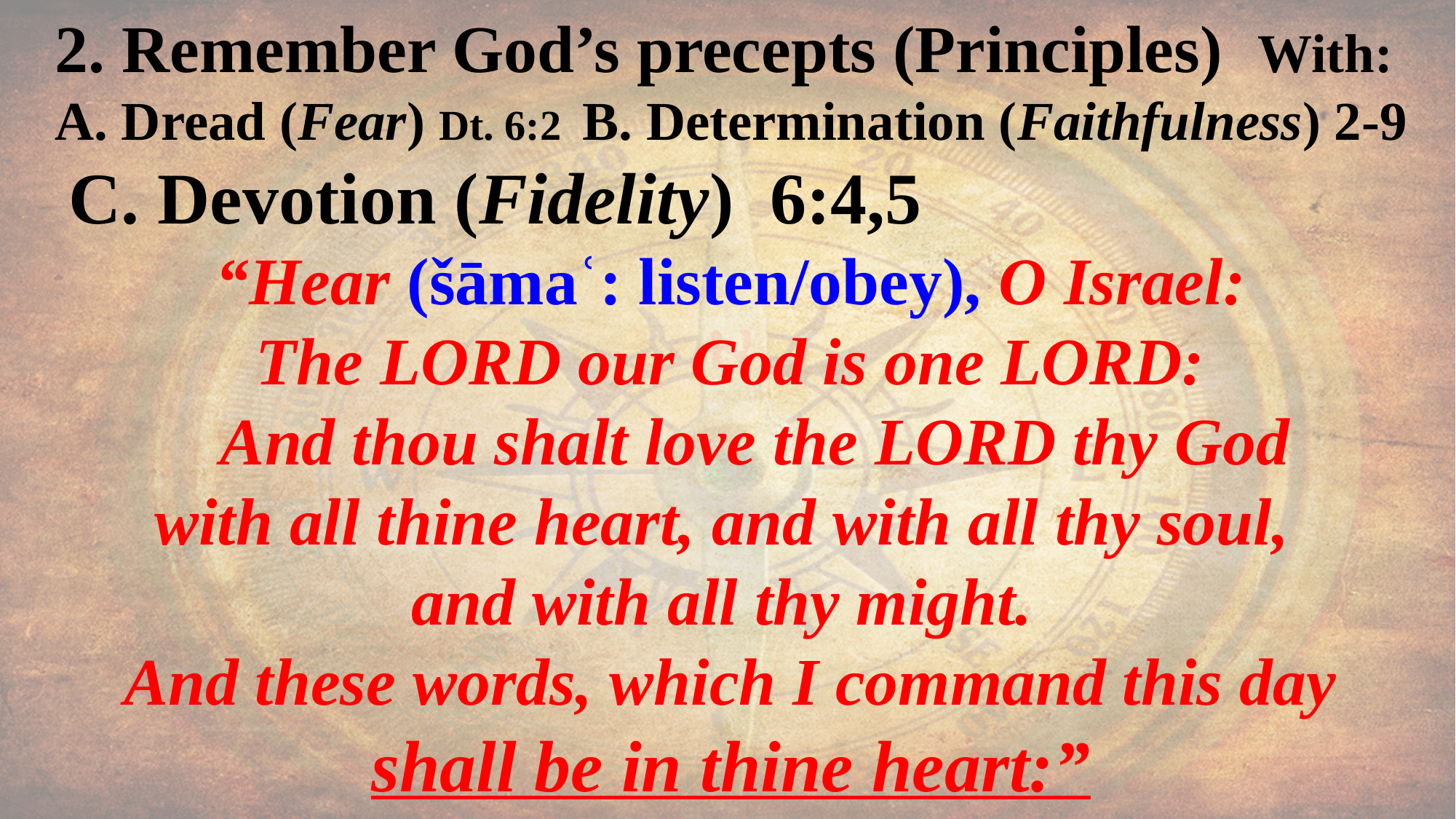

2. Remember God’s precepts (Principles)  With:
A. Dread (Fear) Dt. 6:2  B. Determination (Faithfulness) 2-9
   C. Devotion (Fidelity)  6:4,5
 “Hear (šāmaʿ: listen/obey), O Israel:
The LORD our God is one LORD:
    And thou shalt love the LORD thy God
with all thine heart, and with all thy soul,
and with all thy might.
And these words, which I command this day
shall be in thine heart:”